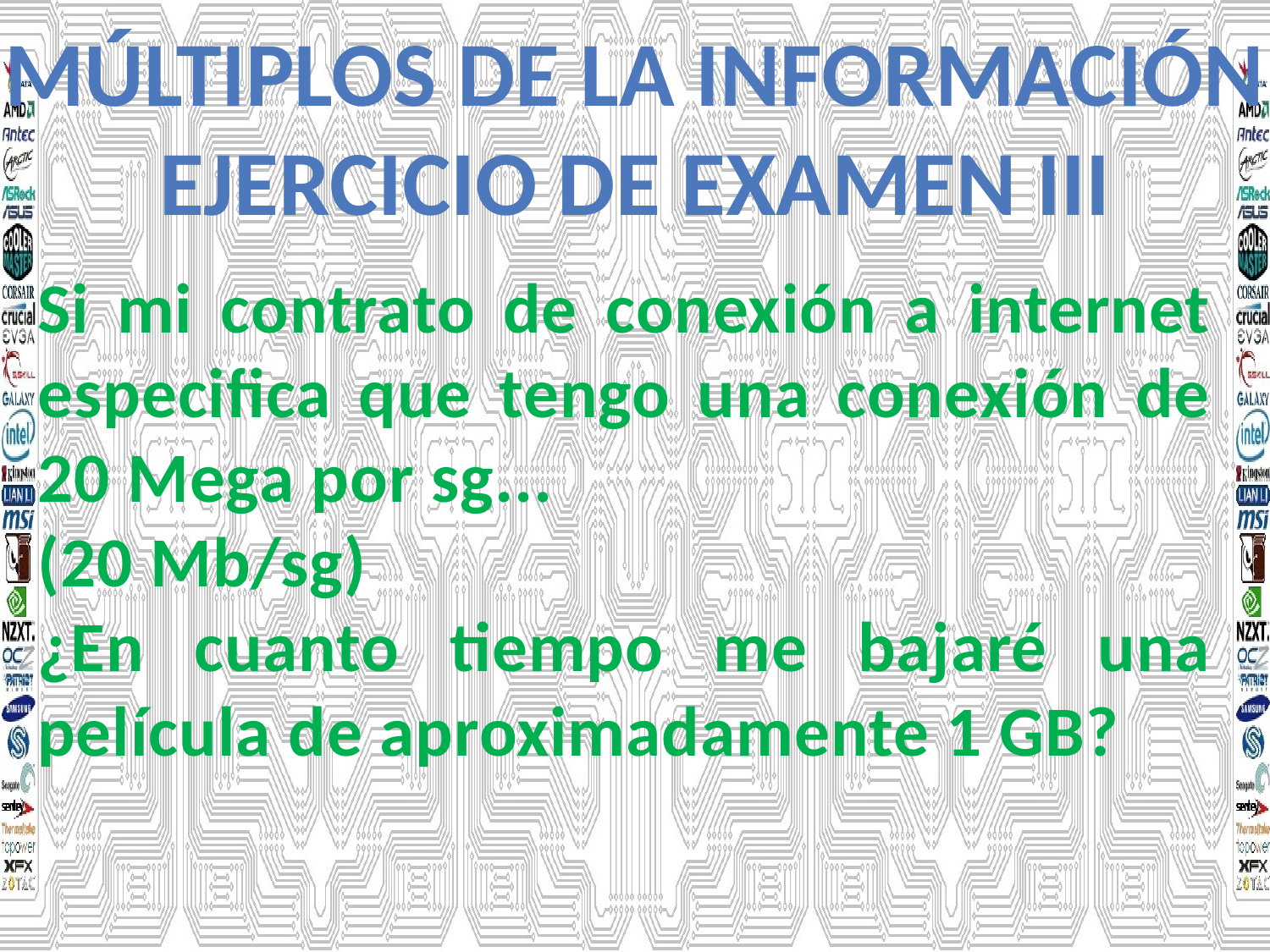

Múltiplos de la Información
Ejercicio de examen iII
Si mi contrato de conexión a internet especifica que tengo una conexión de 20 Mega por sg...
(20 Mb/sg)
¿En cuanto tiempo me bajaré una película de aproximadamente 1 GB?